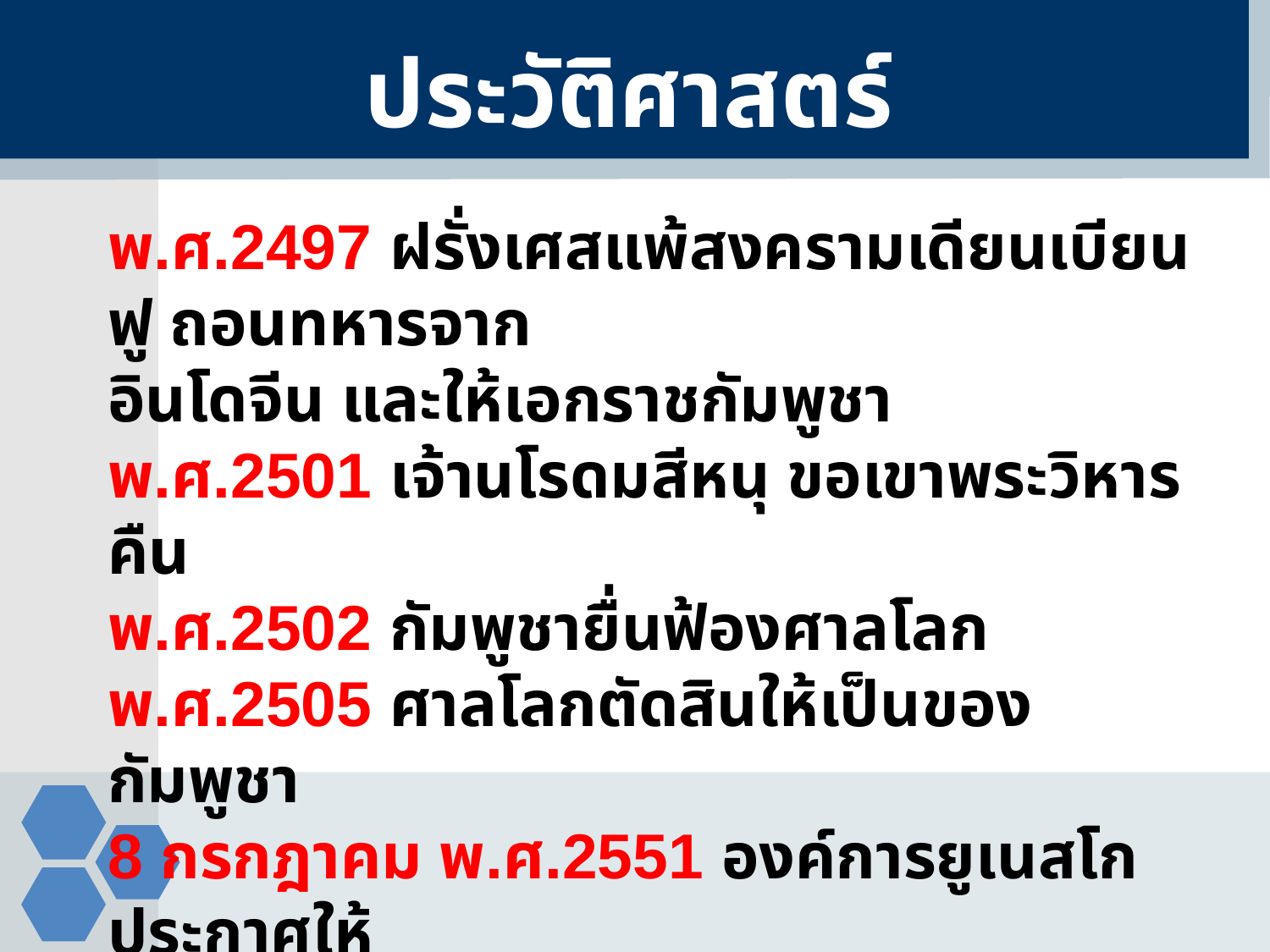

ประวัติศาสตร์
พ.ศ.2497 ฝรั่งเศสแพ้สงครามเดียนเบียนฟู ถอนทหารจาก
อินโดจีน และให้เอกราชกัมพูชา
พ.ศ.2501 เจ้านโรดมสีหนุ ขอเขาพระวิหารคืน
พ.ศ.2502 กัมพูชายื่นฟ้องศาลโลก
พ.ศ.2505 ศาลโลกตัดสินให้เป็นของกัมพูชา
8 กรกฎาคม พ.ศ.2551 องค์การยูเนสโกประกาศให้
ตัวปราสาทพระวิหารเป็นมรดกโลก